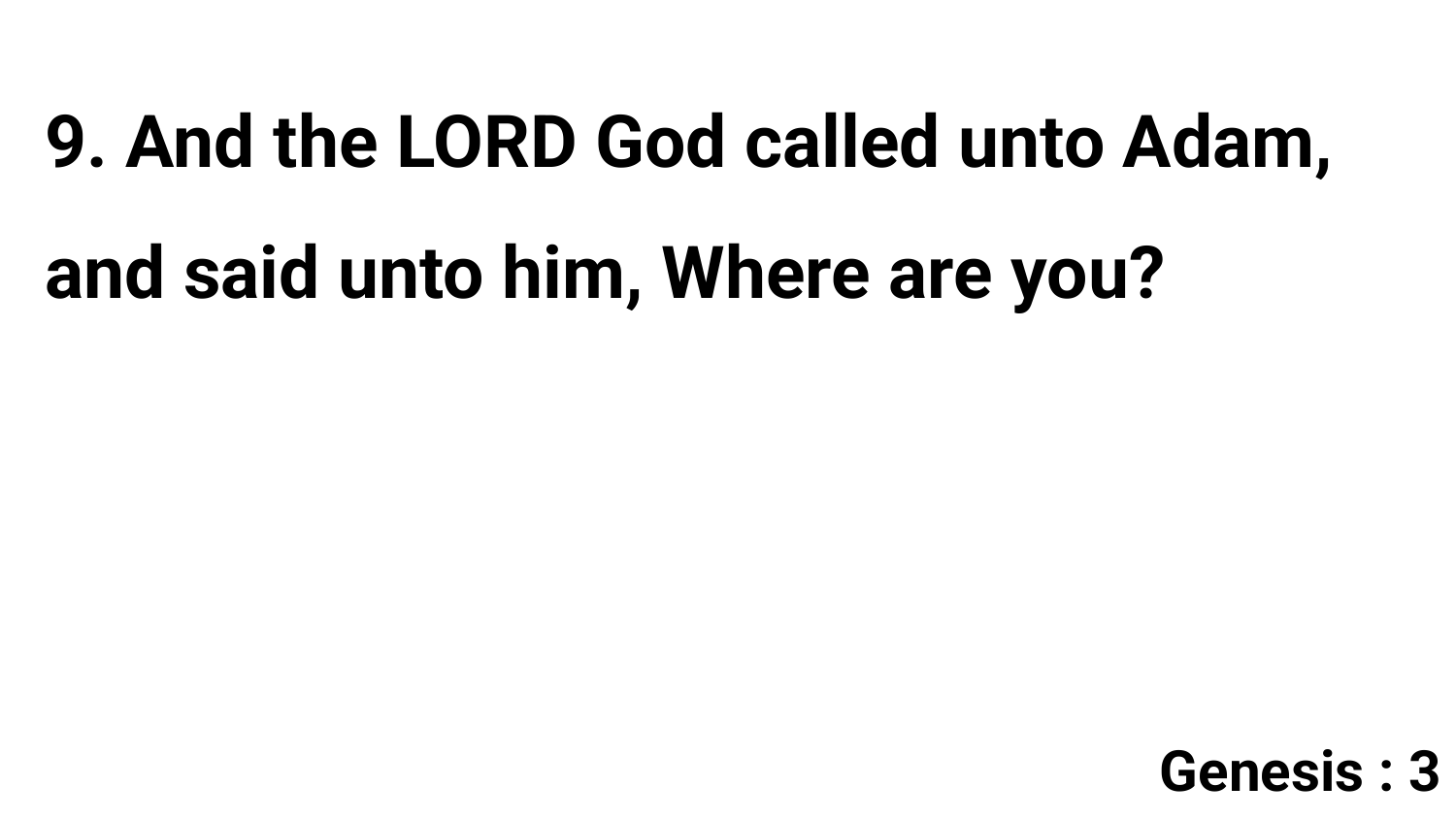

9. And the LORD God called unto Adam, and said unto him, Where are you?
Genesis : 3